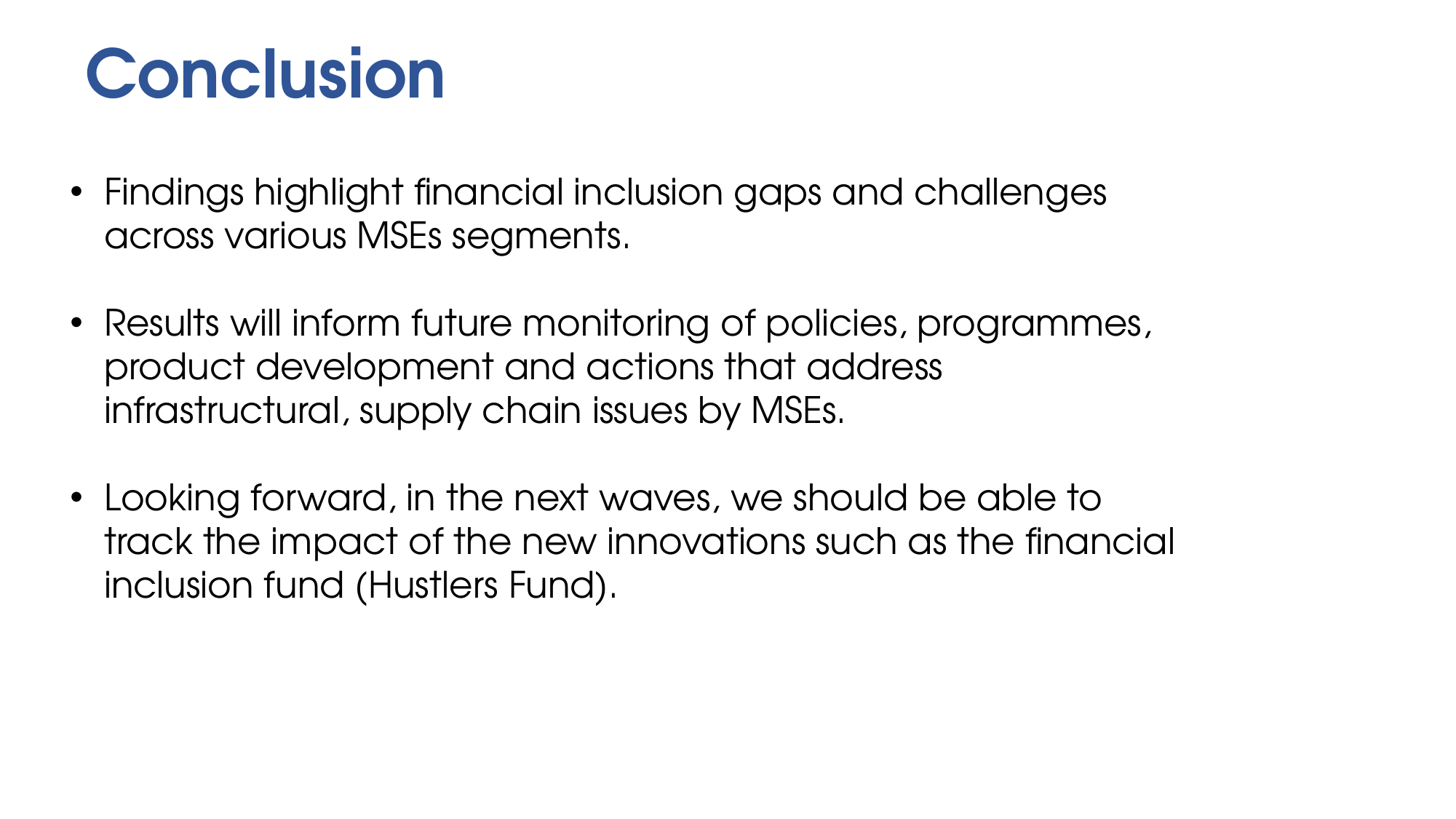

Conclusion
Findings highlight financial inclusion gaps and challenges across various MSEs segments.

Results will inform future monitoring of policies, programmes, product development and actions that address infrastructural, supply chain issues by MSEs.

Looking forward, in the next waves, we should be able to track the impact of the new innovations such as the financial inclusion fund (Hustlers Fund).